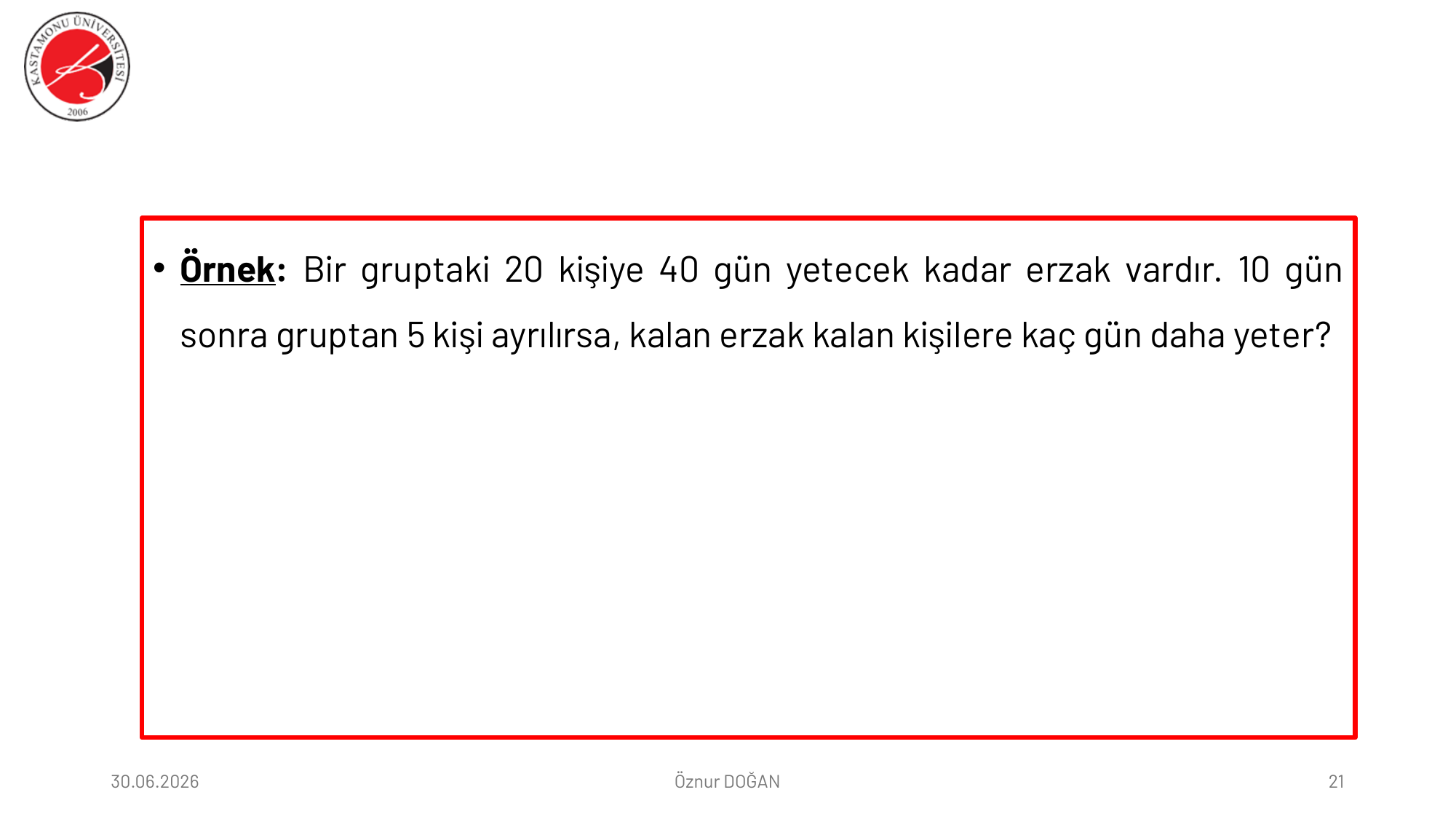

Örnek: Bir gruptaki 20 kişiye 40 gün yetecek kadar erzak vardır. 10 gün sonra gruptan 5 kişi ayrılırsa, kalan erzak kalan kişilere kaç gün daha yeter?
30.06.2026
Öznur DOĞAN
21